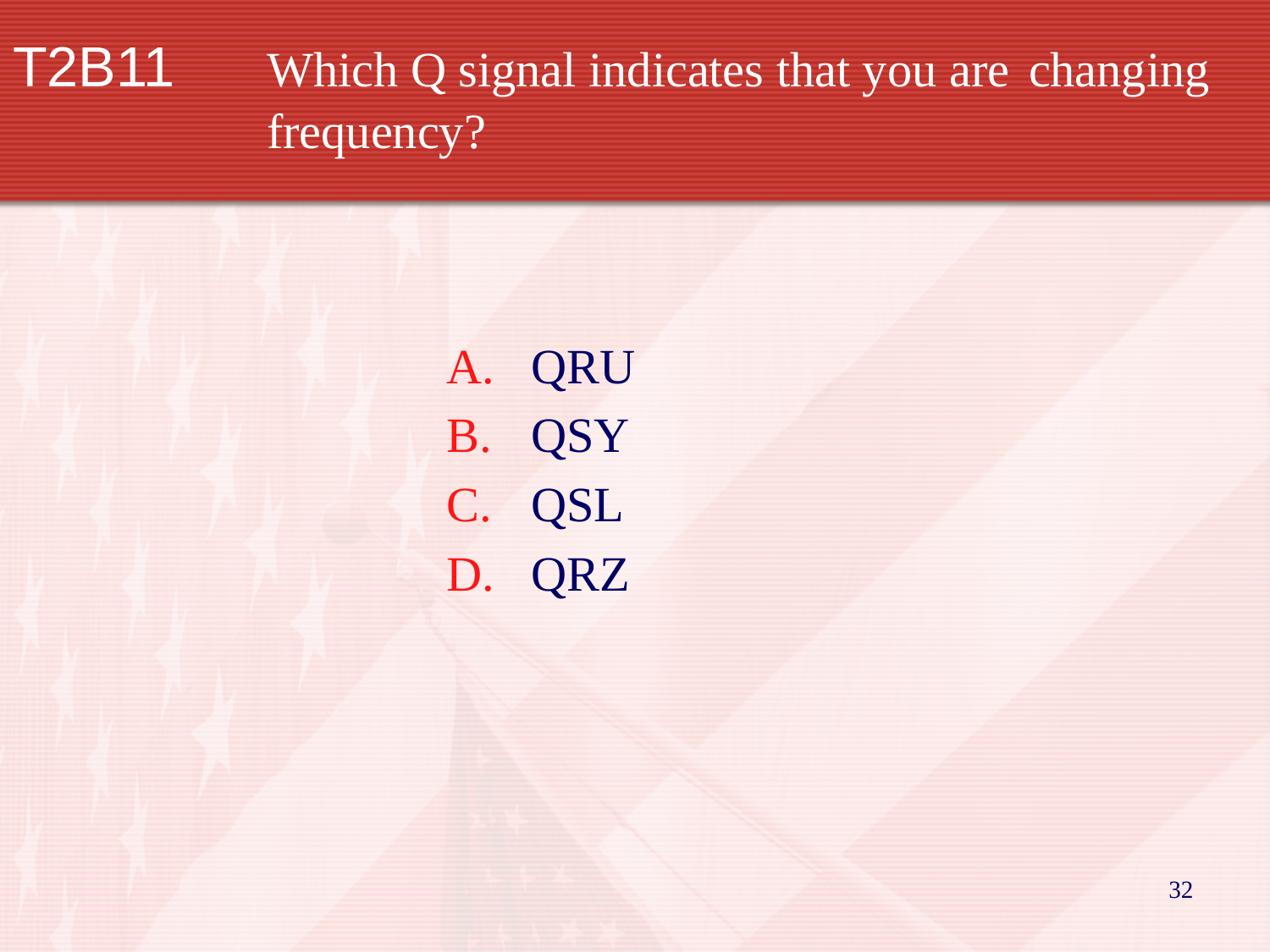

# T2B11	Which Q signal indicates that you are 	changing 		frequency?
QRU
QSY
QSL
QRZ
32